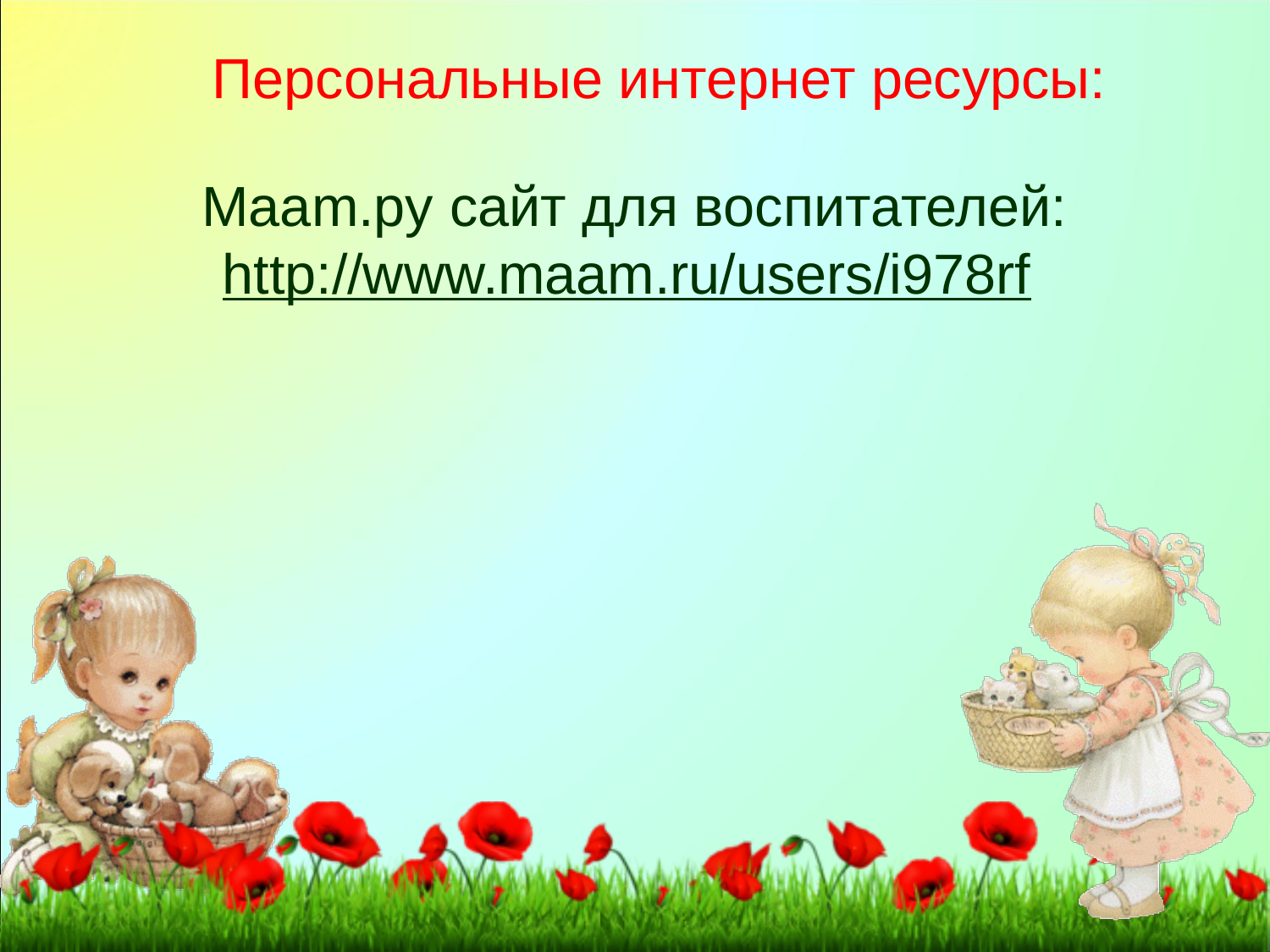

Персональные интернет ресурсы:
Maam.py сайт для воспитателей:
http://www.maam.ru/users/i978rf